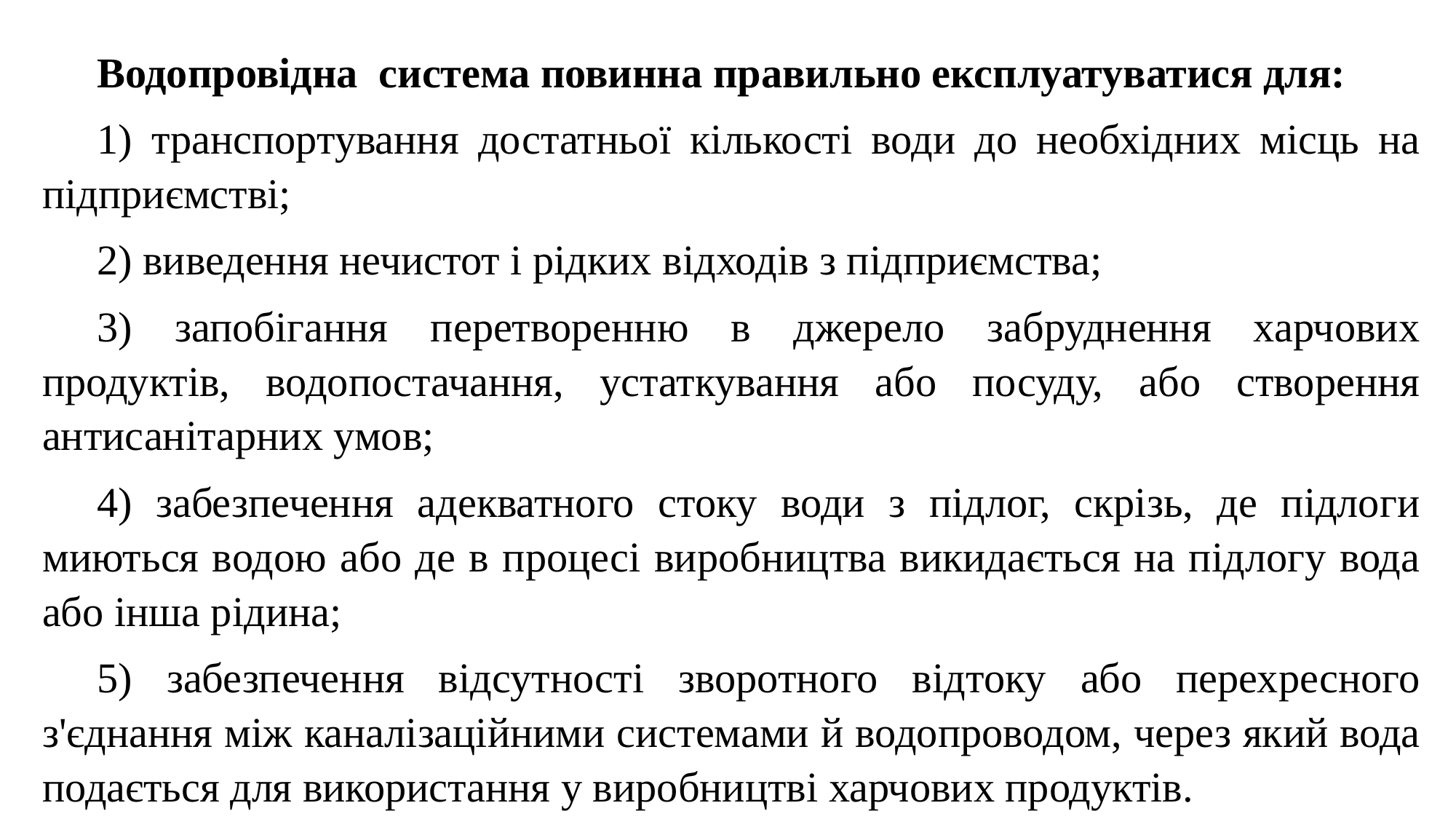

Водопровідна  система повинна правильно експлуатуватися для:
1) транспортування достатньої кількості води до необхідних місць на підприємстві;
2) виведення нечистот і рідких відходів з підприємства;
3) запобігання перетворенню в джерело забруднення харчових продуктів, водопостачання, устаткування або посуду, або створення антисанітарних умов;
4) забезпечення адекватного стоку води з підлог, скрізь, де підлоги миються водою або де в процесі виробництва викидається на підлогу вода або інша рідина;
5) забезпечення відсутності зворотного відтоку або перехресного з'єднання між каналізаційними системами й водопроводом, через який вода подається для використання у виробництві харчових продуктів.